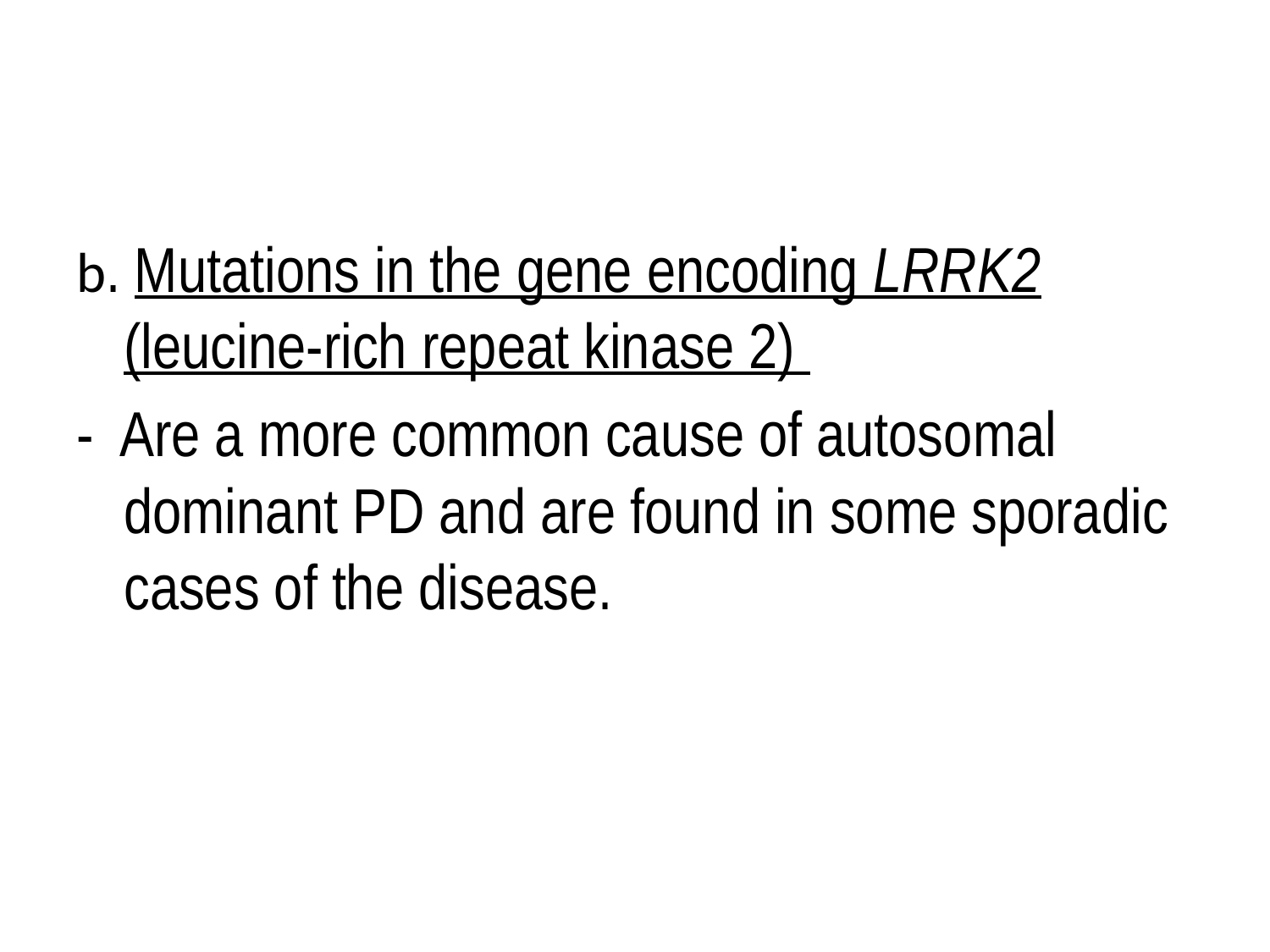

#
b. Mutations in the gene encoding LRRK2 (leucine-rich repeat kinase 2)
-  Are a more common cause of autosomal dominant PD and are found in some sporadic cases of the disease.